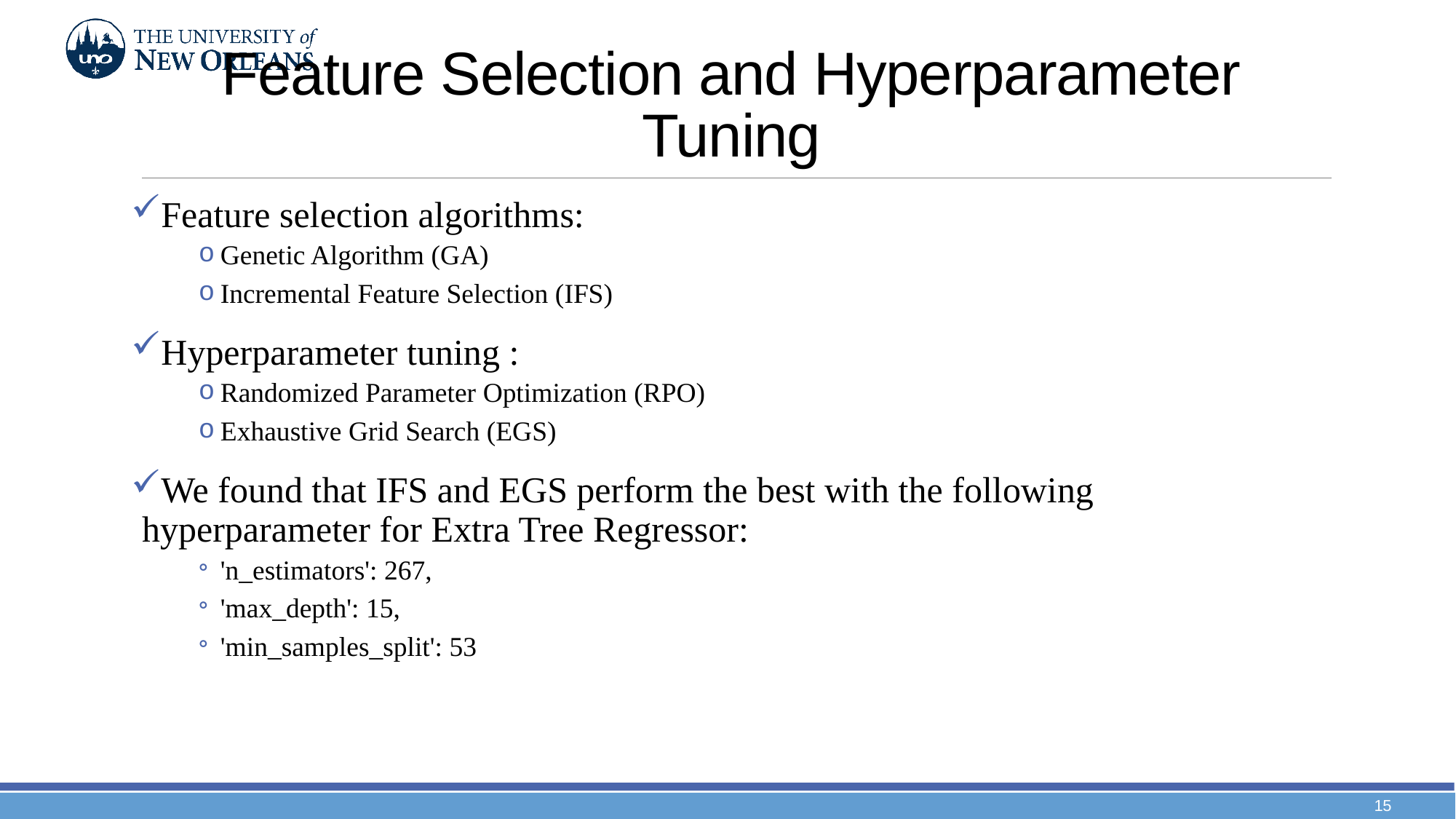

# Feature Selection and Hyperparameter Tuning
Feature selection algorithms:
Genetic Algorithm (GA)
Incremental Feature Selection (IFS)
Hyperparameter tuning :
Randomized Parameter Optimization (RPO)
Exhaustive Grid Search (EGS)
We found that IFS and EGS perform the best with the following hyperparameter for Extra Tree Regressor:
'n_estimators': 267,
'max_depth': 15,
'min_samples_split': 53

15